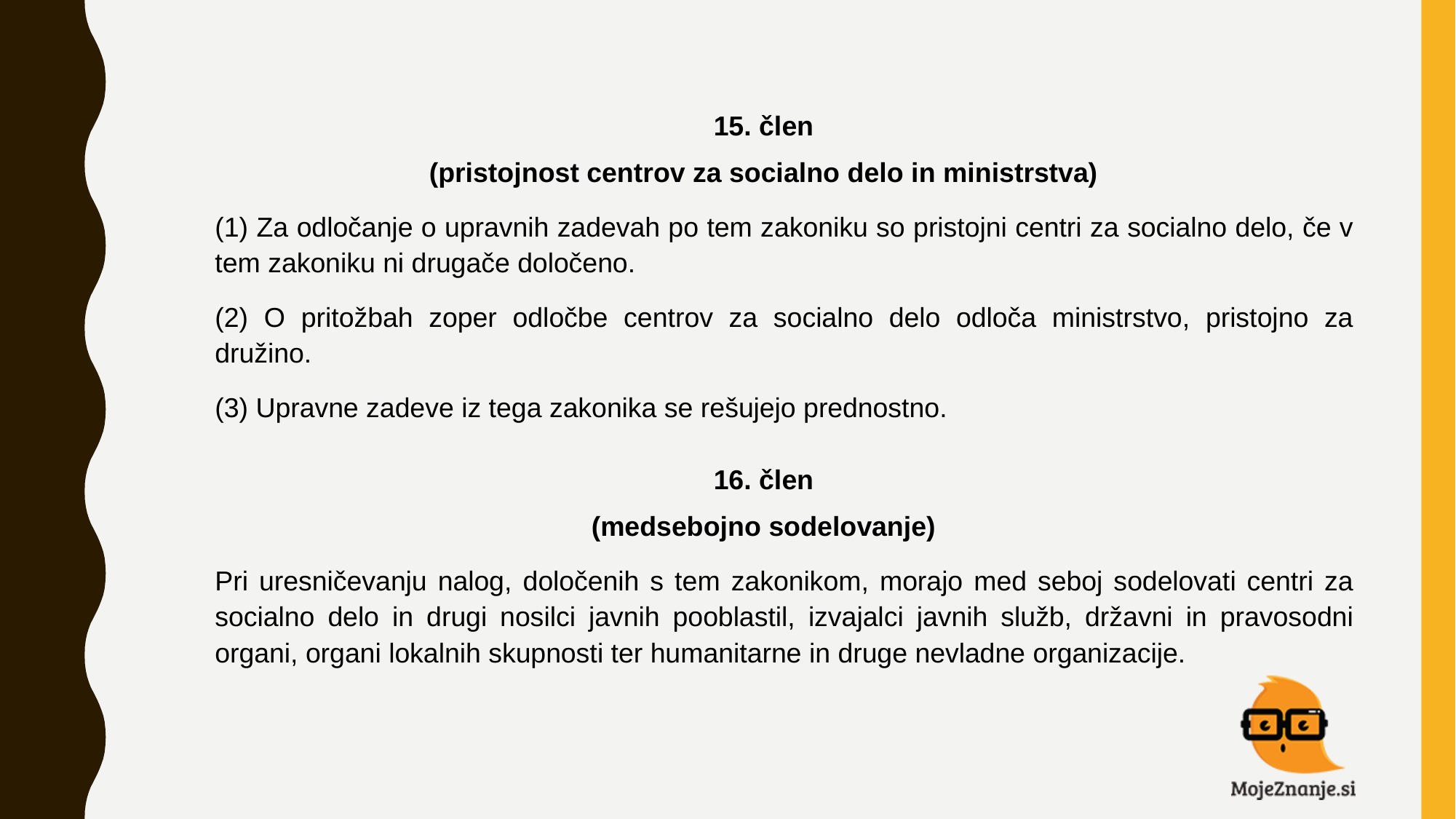

15. člen
(pristojnost centrov za socialno delo in ministrstva)
(1) Za odločanje o upravnih zadevah po tem zakoniku so pristojni centri za socialno delo, če v tem zakoniku ni drugače določeno.
(2) O pritožbah zoper odločbe centrov za socialno delo odloča ministrstvo, pristojno za družino.
(3) Upravne zadeve iz tega zakonika se rešujejo prednostno.
16. člen
(medsebojno sodelovanje)
Pri uresničevanju nalog, določenih s tem zakonikom, morajo med seboj sodelovati centri za socialno delo in drugi nosilci javnih pooblastil, izvajalci javnih služb, državni in pravosodni organi, organi lokalnih skupnosti ter humanitarne in druge nevladne organizacije.